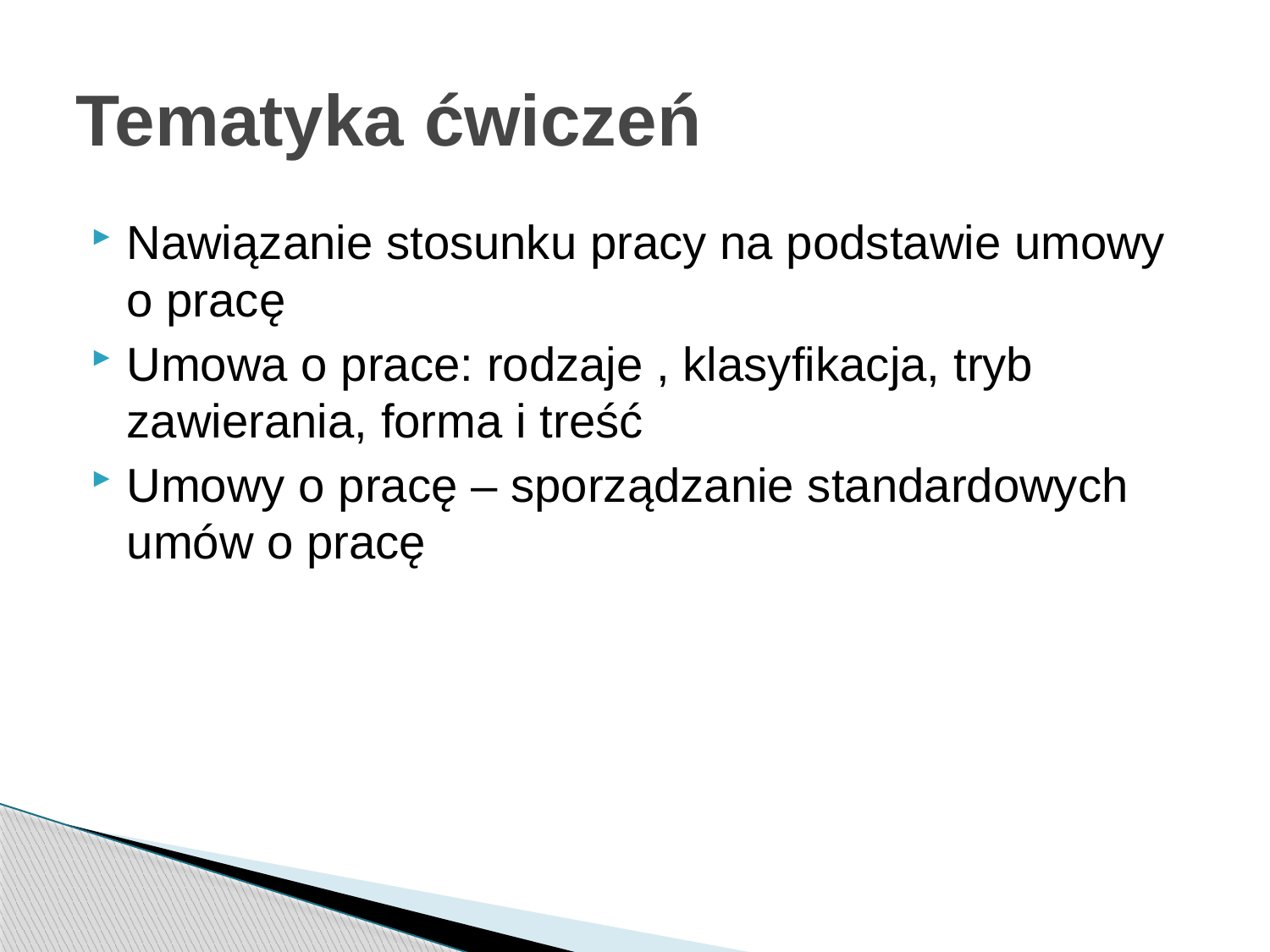

# Tematyka ćwiczeń
Nawiązanie stosunku pracy na podstawie umowy o pracę
Umowa o prace: rodzaje , klasyfikacja, tryb zawierania, forma i treść
Umowy o pracę – sporządzanie standardowych umów o pracę